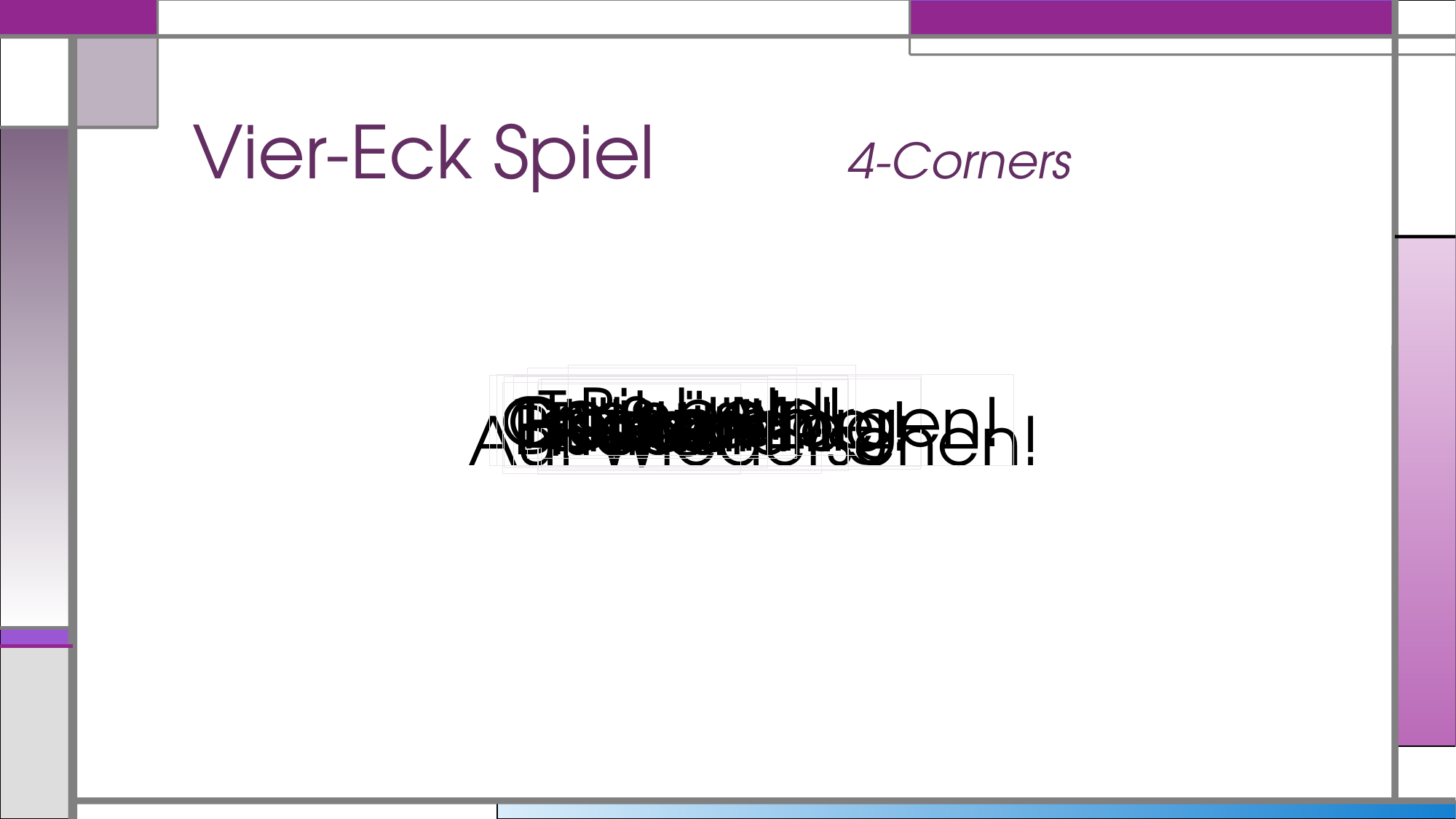

# Vier-Eck Spiel		4-Corners

Auf Wiedersehen!
Bis bald!
Tschüss!
Guten Morgen!
Grüß dich!
Bis nachher.
Tschau!
Guten Tag!
Bis dann!
Bis später
Hallo!